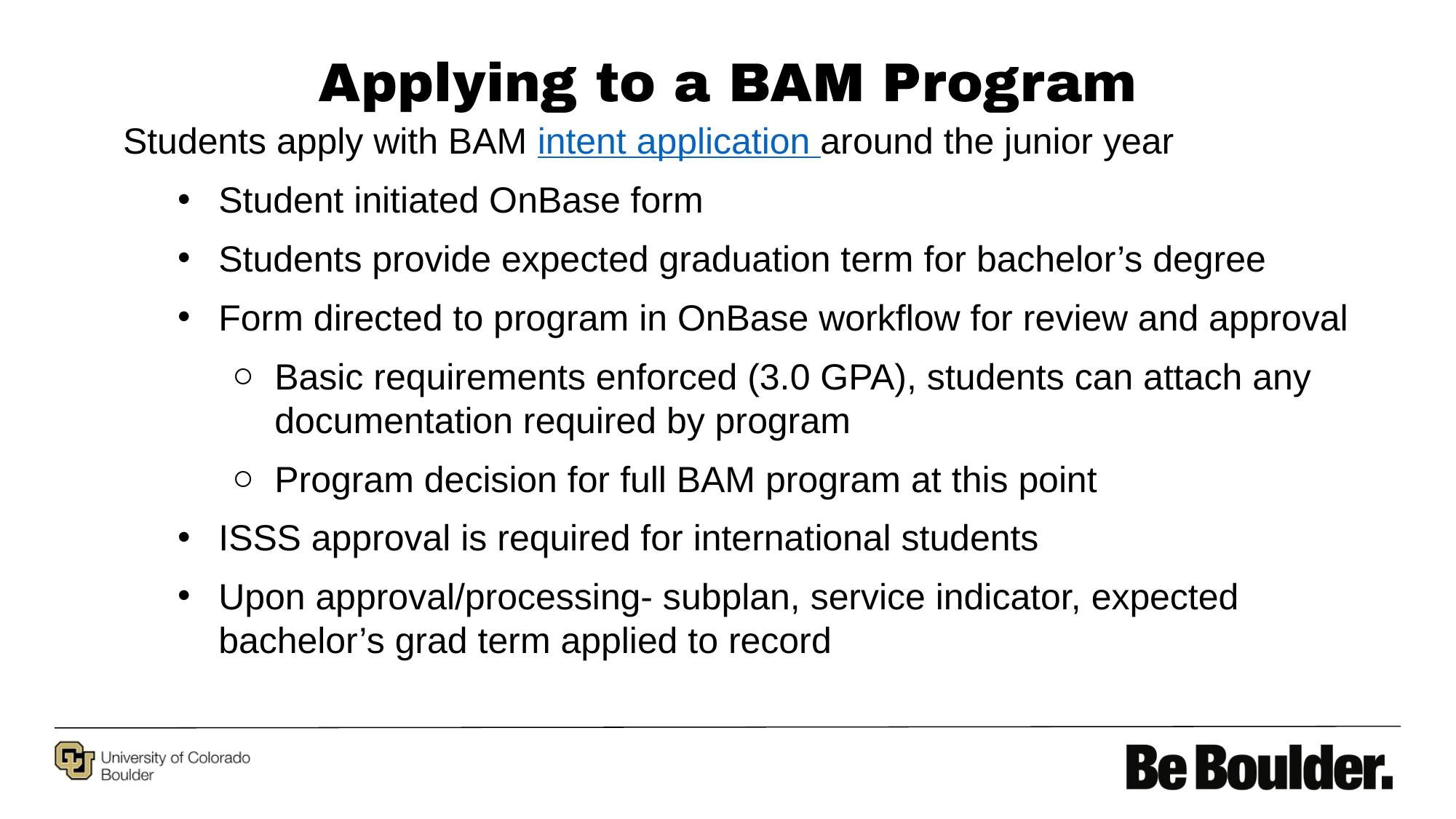

# Applying to a BAM Program
Students apply with BAM intent application around the junior year
Student initiated OnBase form
Students provide expected graduation term for bachelor’s degree
Form directed to program in OnBase workflow for review and approval
Basic requirements enforced (3.0 GPA), students can attach any documentation required by program
Program decision for full BAM program at this point
ISSS approval is required for international students
Upon approval/processing- subplan, service indicator, expected bachelor’s grad term applied to record